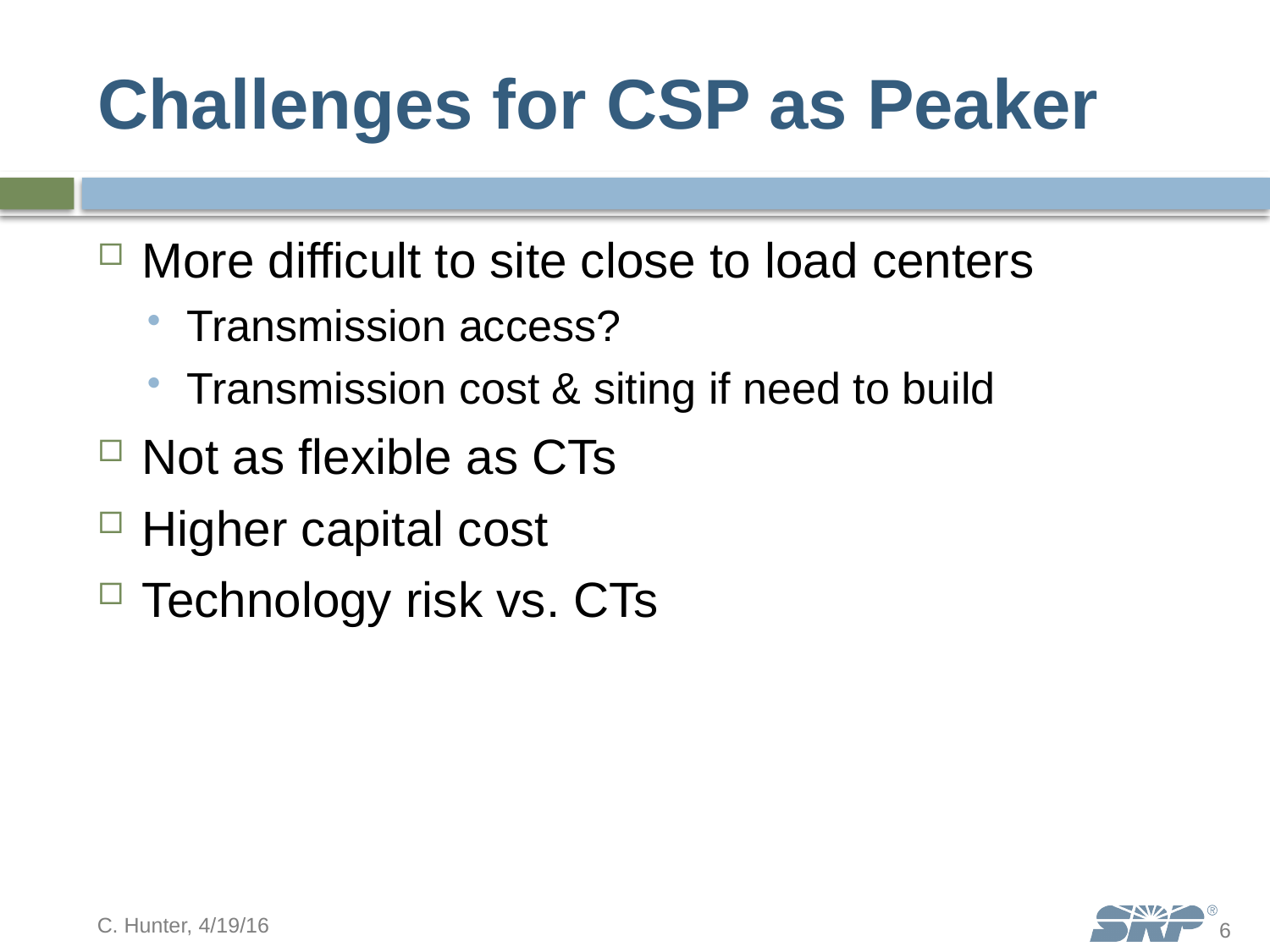

# Challenges for CSP as Peaker
More difficult to site close to load centers
Transmission access?
Transmission cost & siting if need to build
Not as flexible as CTs
Higher capital cost
Technology risk vs. CTs
C. Hunter, 4/19/16
6